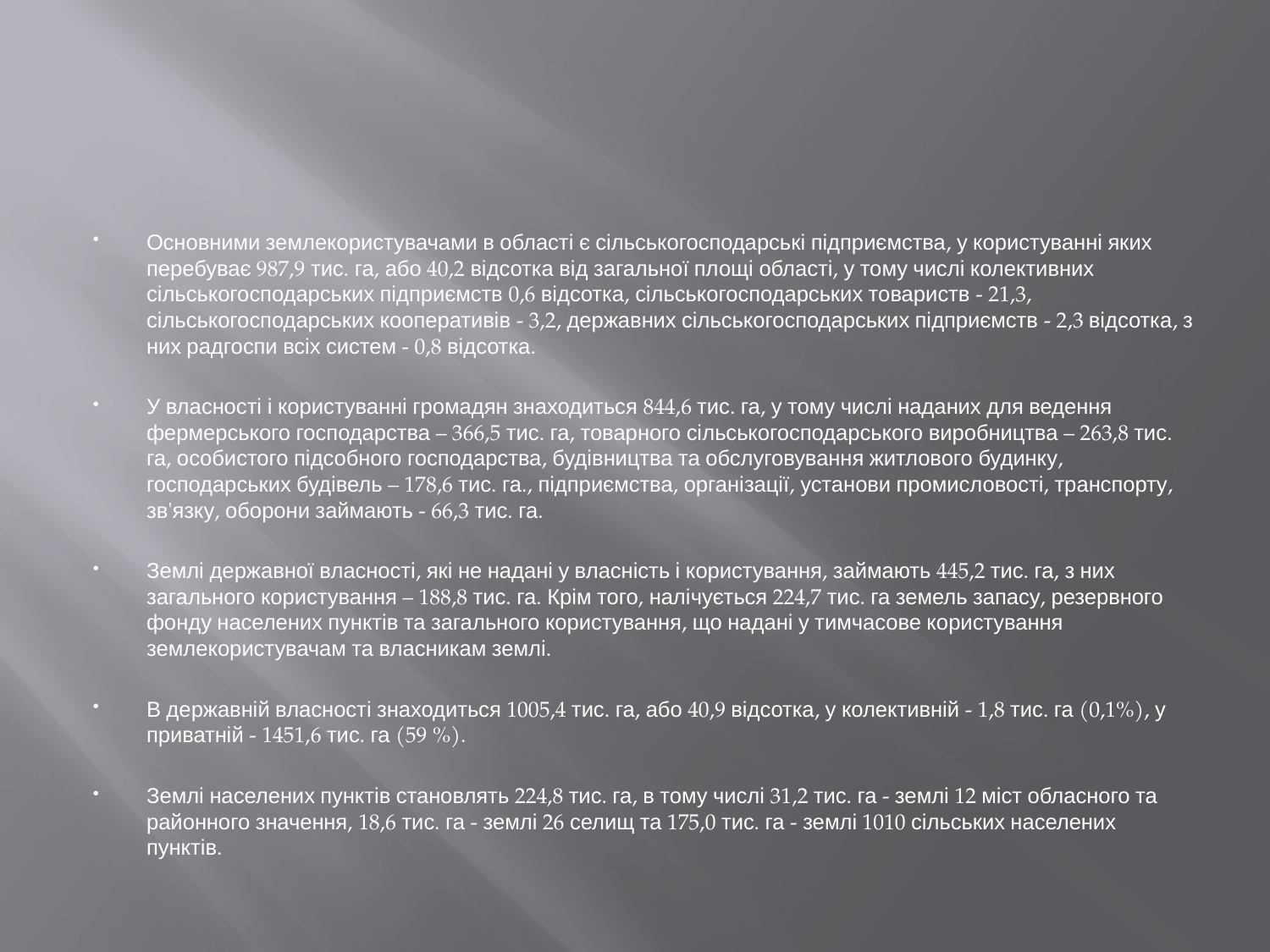

#
Основними землекористувачами в області є сільськогосподарські підприємства, у користуванні яких перебуває 987,9 тис. га, або 40,2 відсотка від загальної площі області, у тому числі колективних сільськогосподарських підприємств 0,6 відсотка, сільськогосподарських товариств - 21,3, сільськогосподарських кооперативів - 3,2, державних сільськогосподарських підприємств - 2,3 відсотка, з них радгоспи всіх систем - 0,8 відсотка.

У власності і користуванні громадян знаходиться 844,6 тис. га, у тому числі наданих для ведення фермерського господарства – 366,5 тис. га, товарного сільськогосподарського виробництва – 263,8 тис. га, особистого підсобного господарства, будівництва та обслуговування житлового будинку, господарських будівель – 178,6 тис. га., підприємства, організації, установи промисловості, транспорту, зв'язку, оборони займають - 66,3 тис. га.

Землі державної власності, які не надані у власність і користування, займають 445,2 тис. га, з них загального користування – 188,8 тис. га. Крім того, налічується 224,7 тис. га земель запасу, резервного фонду населених пунктів та загального користування, що надані у тимчасове користування землекористувачам та власникам землі.

В державній власності знаходиться 1005,4 тис. га, або 40,9 відсотка, у колективній - 1,8 тис. га (0,1%), у приватній - 1451,6 тис. га (59 %).

Землі населених пунктів становлять 224,8 тис. га, в тому числі 31,2 тис. га - землі 12 міст обласного та районного значення, 18,6 тис. га - землі 26 селищ та 175,0 тис. га - землі 1010 сільських населених пунктів.